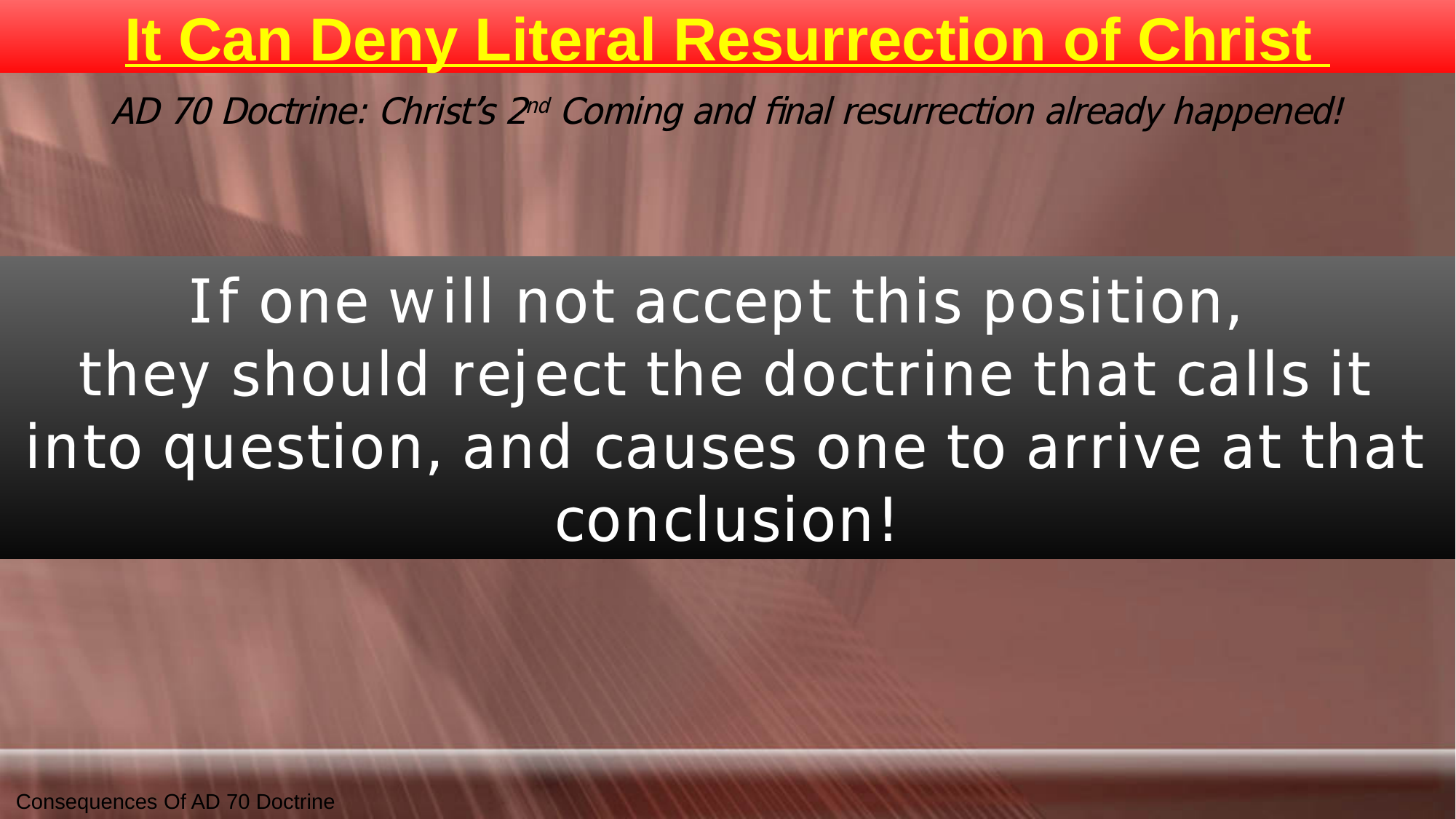

# It Can Deny Literal Resurrection of Christ
AD 70 Doctrine: Christ’s 2nd Coming and final resurrection already happened!
If one will not accept this position,
they should reject the doctrine that calls it
into question, and causes one to arrive at that
conclusion!
Consequences Of AD 70 Doctrine